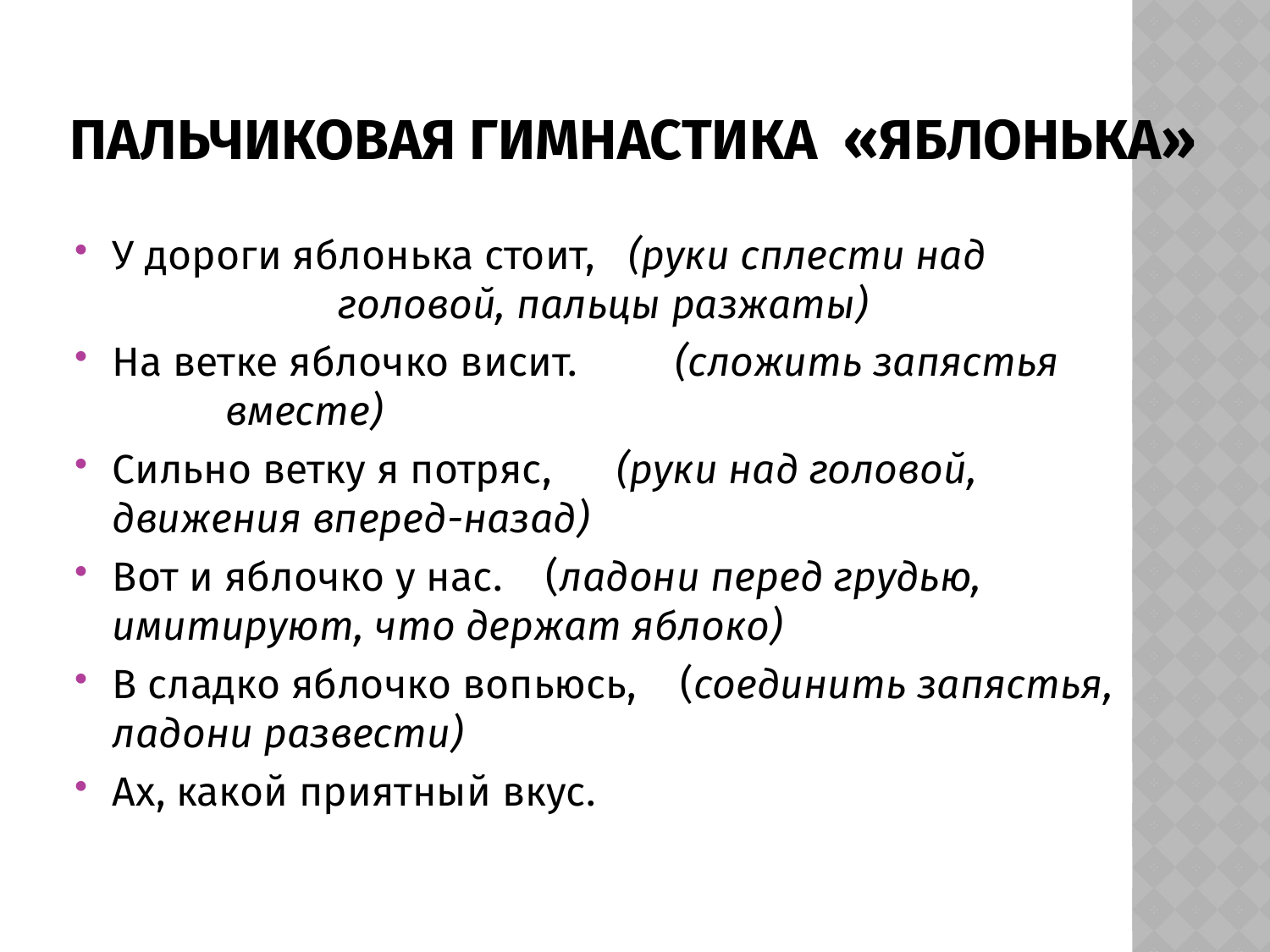

# Пальчиковая гимнастика  «Яблонька»
У дороги яблонька стоит,   (руки сплести над                                 				головой, пальцы разжаты)
На ветке яблочко висит.         (сложить запястья                      						вместе)
Сильно ветку я потряс,      (руки над головой, 					движения вперед-назад)
Вот и яблочко у нас.    (ладони перед грудью, 				имитируют, что держат яблоко)
В сладко яблочко вопьюсь,    (соединить запястья, 					ладони развести)
Ах, какой приятный вкус.